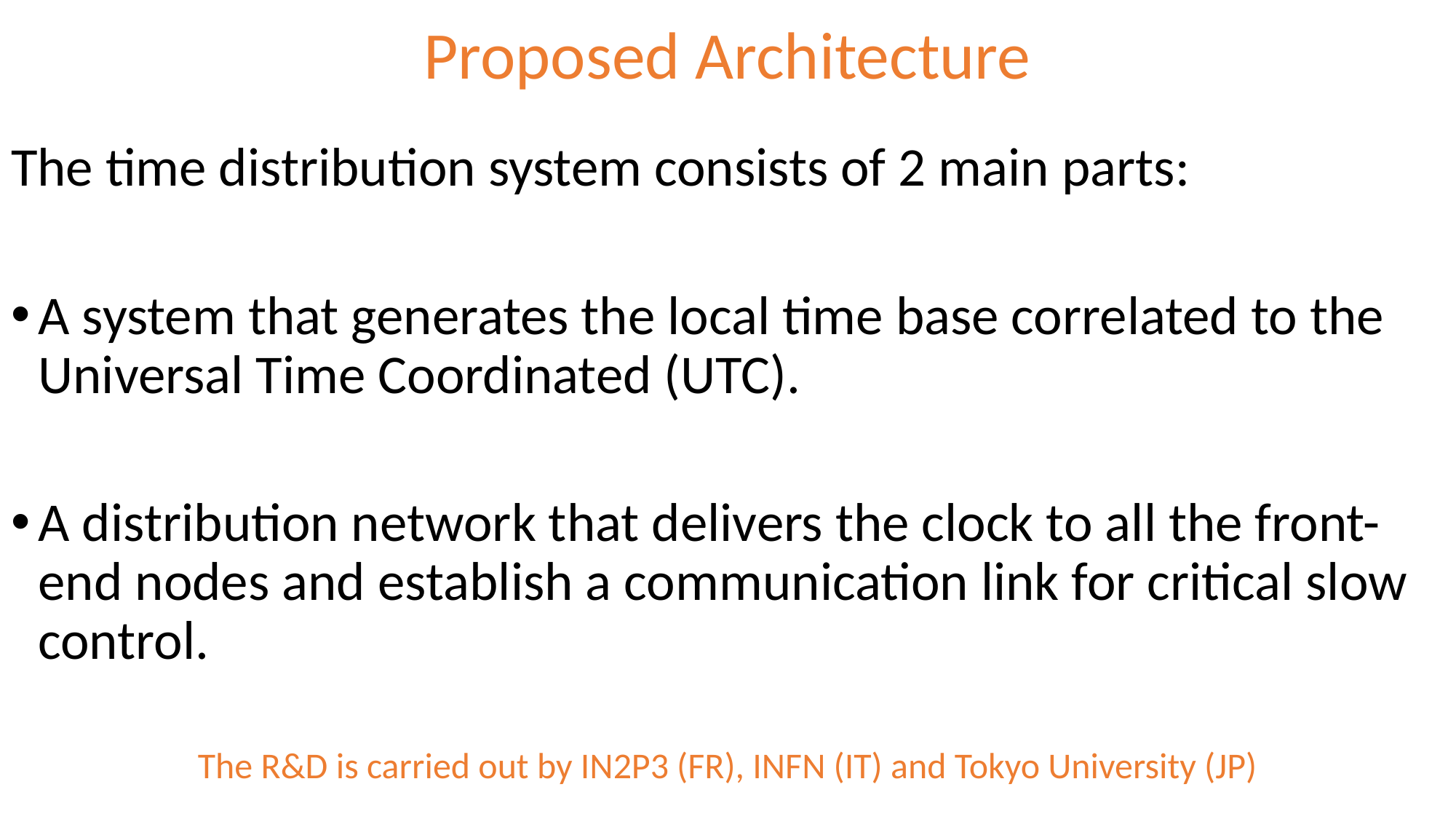

# Proposed Architecture
The time distribution system consists of 2 main parts:

A system that generates the local time base correlated to the Universal Time Coordinated (UTC).

A distribution network that delivers the clock to all the front-end nodes and establish a communication link for critical slow control.

The R&D is carried out by IN2P3 (FR), INFN (IT) and Tokyo University (JP)